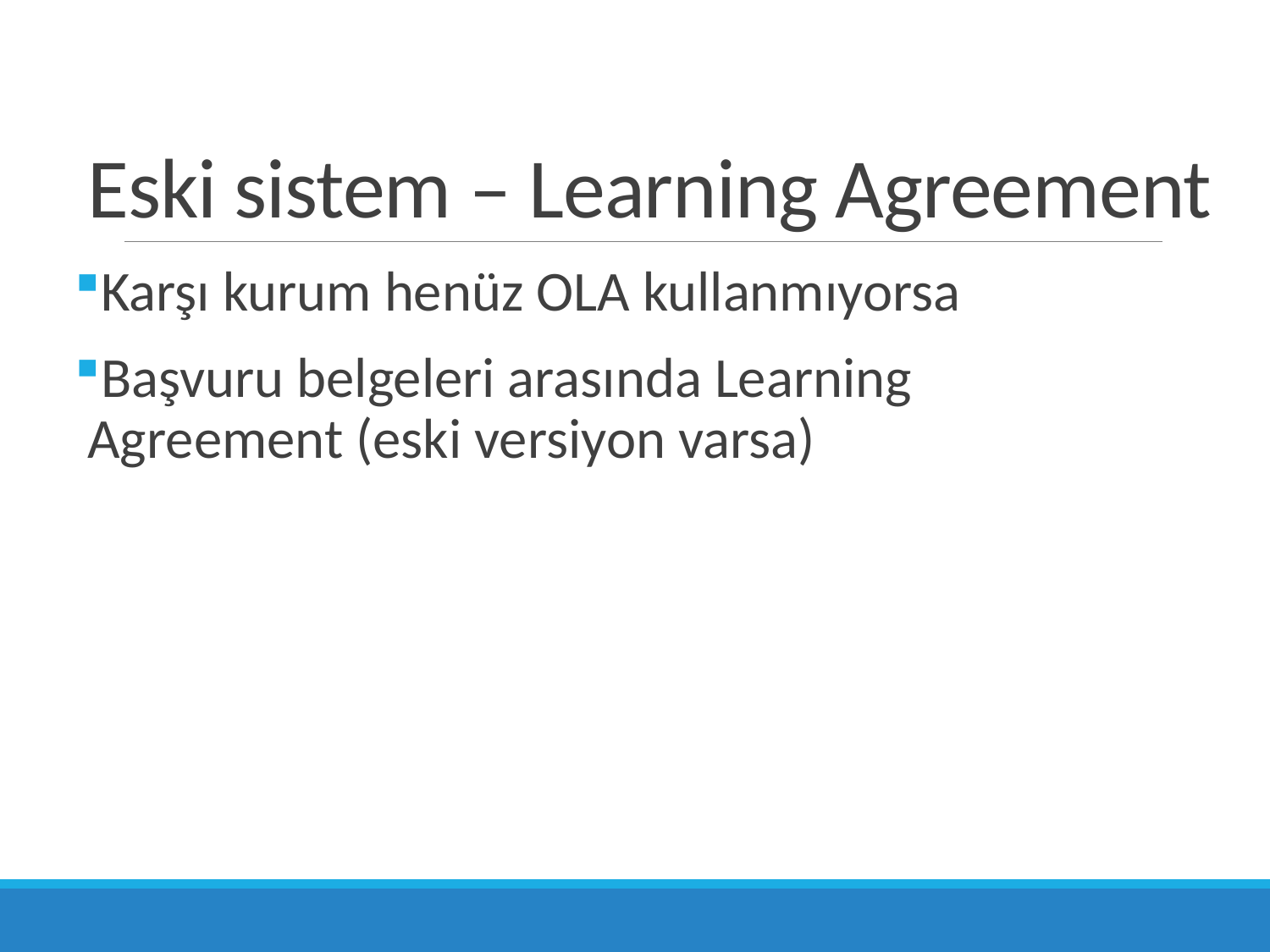

# Eski sistem – Learning Agreement
Karşı kurum henüz OLA kullanmıyorsa
Başvuru belgeleri arasında Learning Agreement (eski versiyon varsa)